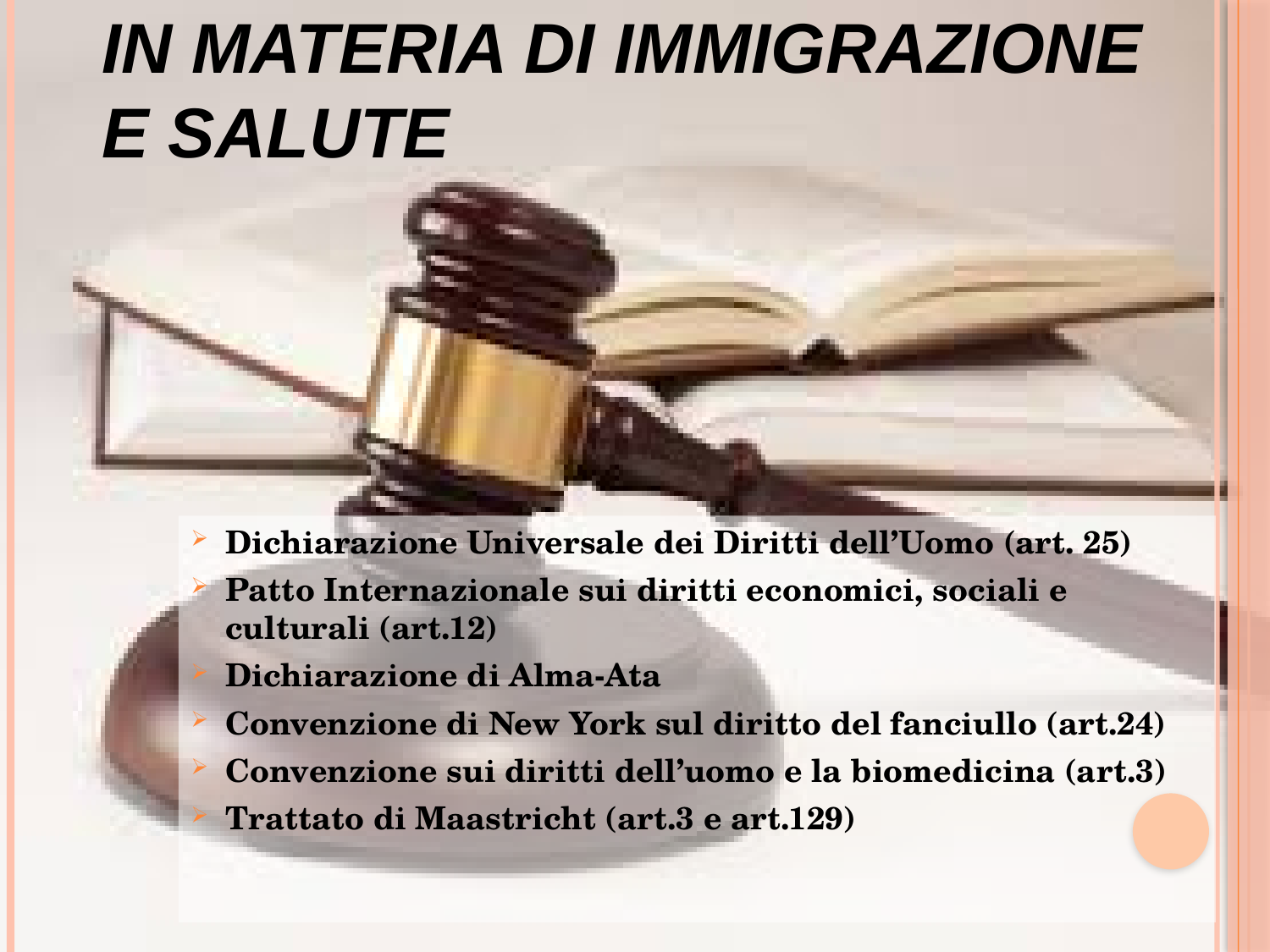

# Il diritto internazionale in materia di immigrazione e salute
Dichiarazione Universale dei Diritti dell’Uomo (art. 25)
Patto Internazionale sui diritti economici, sociali e culturali (art.12)
Dichiarazione di Alma-Ata
Convenzione di New York sul diritto del fanciullo (art.24)
Convenzione sui diritti dell’uomo e la biomedicina (art.3)
Trattato di Maastricht (art.3 e art.129)